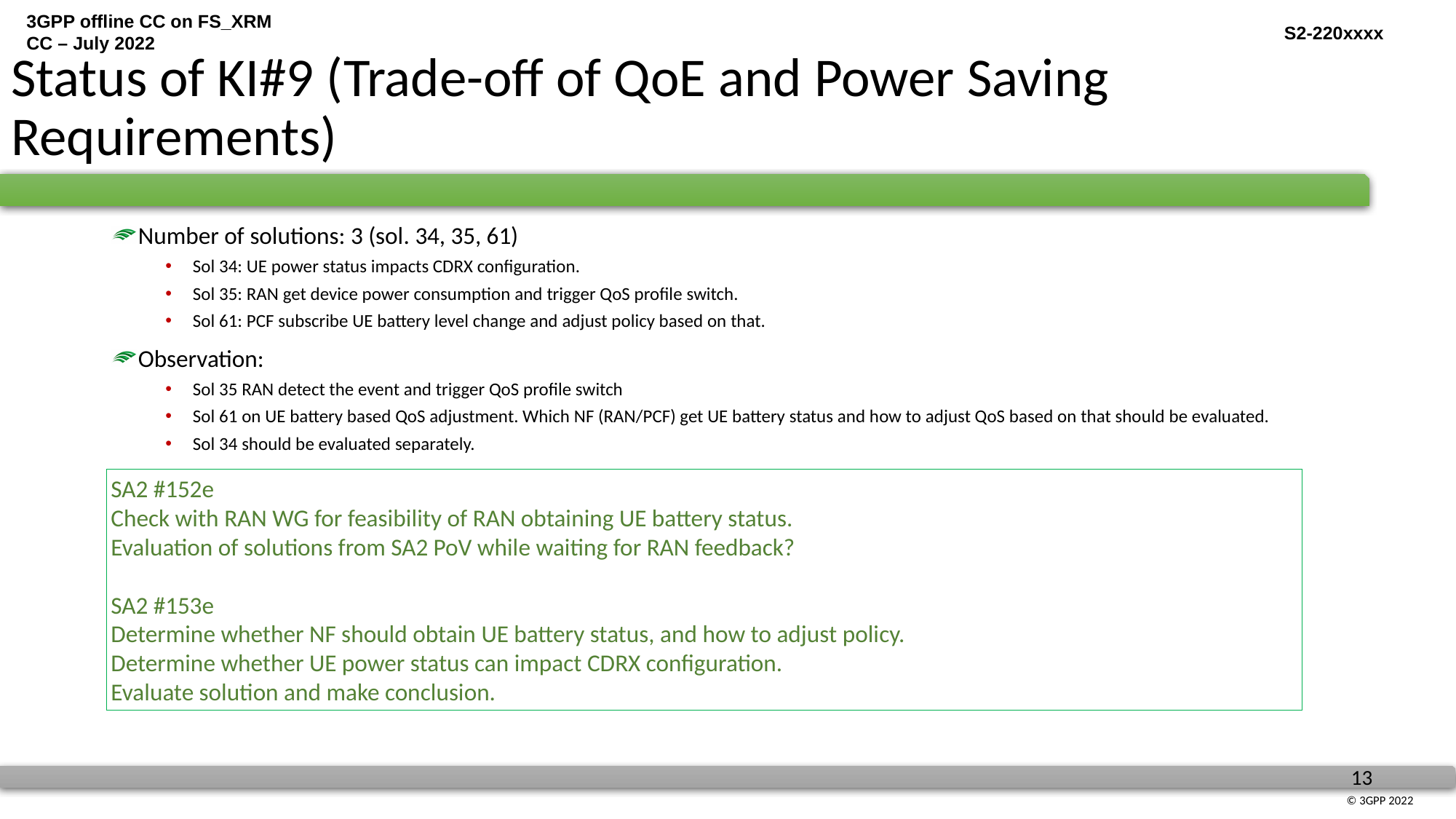

# Status of KI#9 (Trade-off of QoE and Power Saving Requirements)
Number of solutions: 3 (sol. 34, 35, 61)
Sol 34: UE power status impacts CDRX configuration.
Sol 35: RAN get device power consumption and trigger QoS profile switch.
Sol 61: PCF subscribe UE battery level change and adjust policy based on that.
Observation:
Sol 35 RAN detect the event and trigger QoS profile switch
Sol 61 on UE battery based QoS adjustment. Which NF (RAN/PCF) get UE battery status and how to adjust QoS based on that should be evaluated.
Sol 34 should be evaluated separately.

SA2 #152e
Check with RAN WG for feasibility of RAN obtaining UE battery status.
Evaluation of solutions from SA2 PoV while waiting for RAN feedback?

SA2 #153e
Determine whether NF should obtain UE battery status, and how to adjust policy.
Determine whether UE power status can impact CDRX configuration.
Evaluate solution and make conclusion.